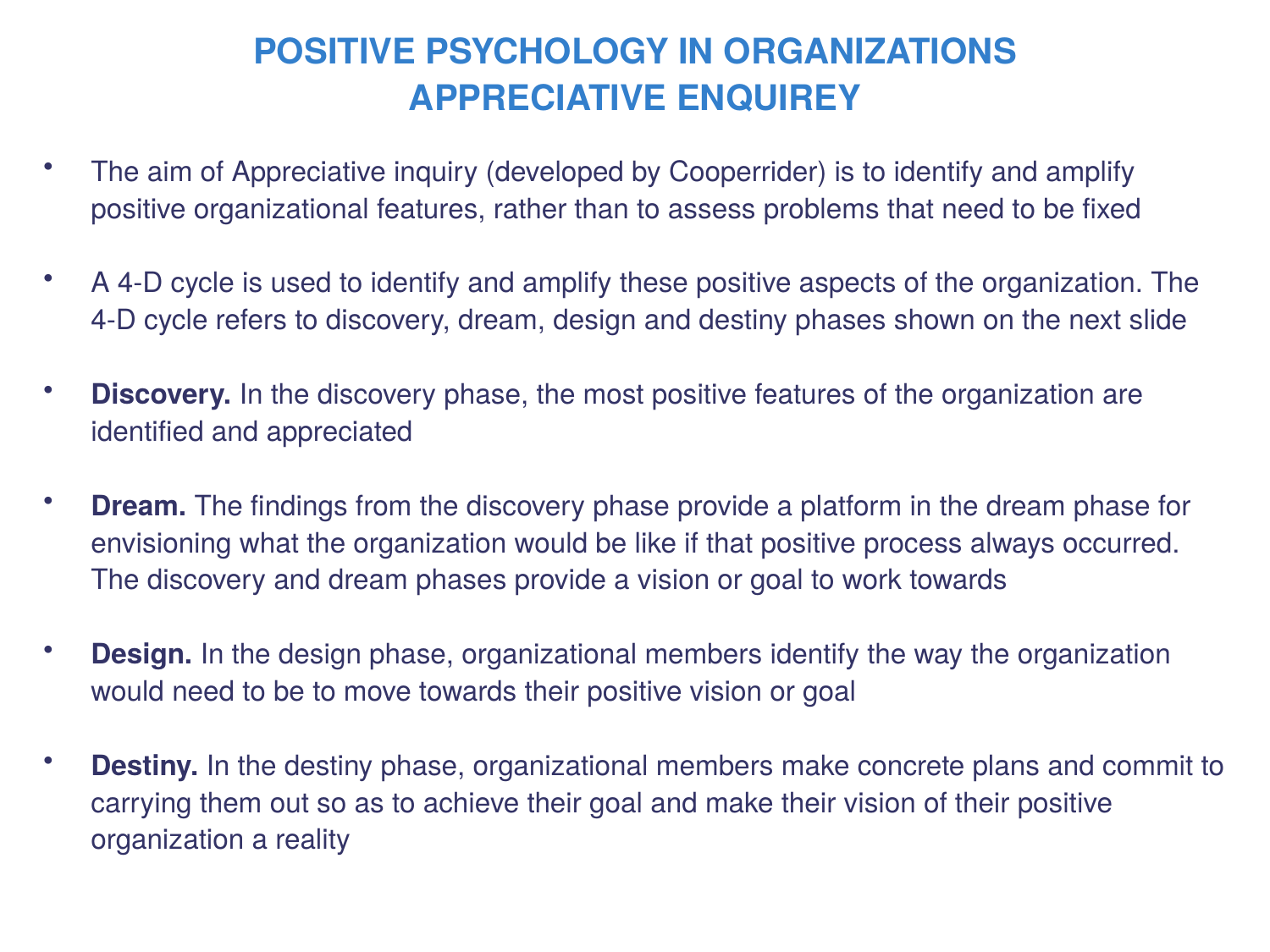

POSITIVE PSYCHOLOGY IN ORGANIZATIONS
APPRECIATIVE ENQUIREY
The aim of Appreciative inquiry (developed by Cooperrider) is to identify and amplify positive organizational features, rather than to assess problems that need to be fixed

A 4-D cycle is used to identify and amplify these positive aspects of the organization. The 4-D cycle refers to discovery, dream, design and destiny phases shown on the next slide

Discovery. In the discovery phase, the most positive features of the organization are identified and appreciated

Dream. The findings from the discovery phase provide a platform in the dream phase for envisioning what the organization would be like if that positive process always occurred. The discovery and dream phases provide a vision or goal to work towards

Design. In the design phase, organizational members identify the way the organization would need to be to move towards their positive vision or goal

Destiny. In the destiny phase, organizational members make concrete plans and commit to carrying them out so as to achieve their goal and make their vision of their positive organization a reality